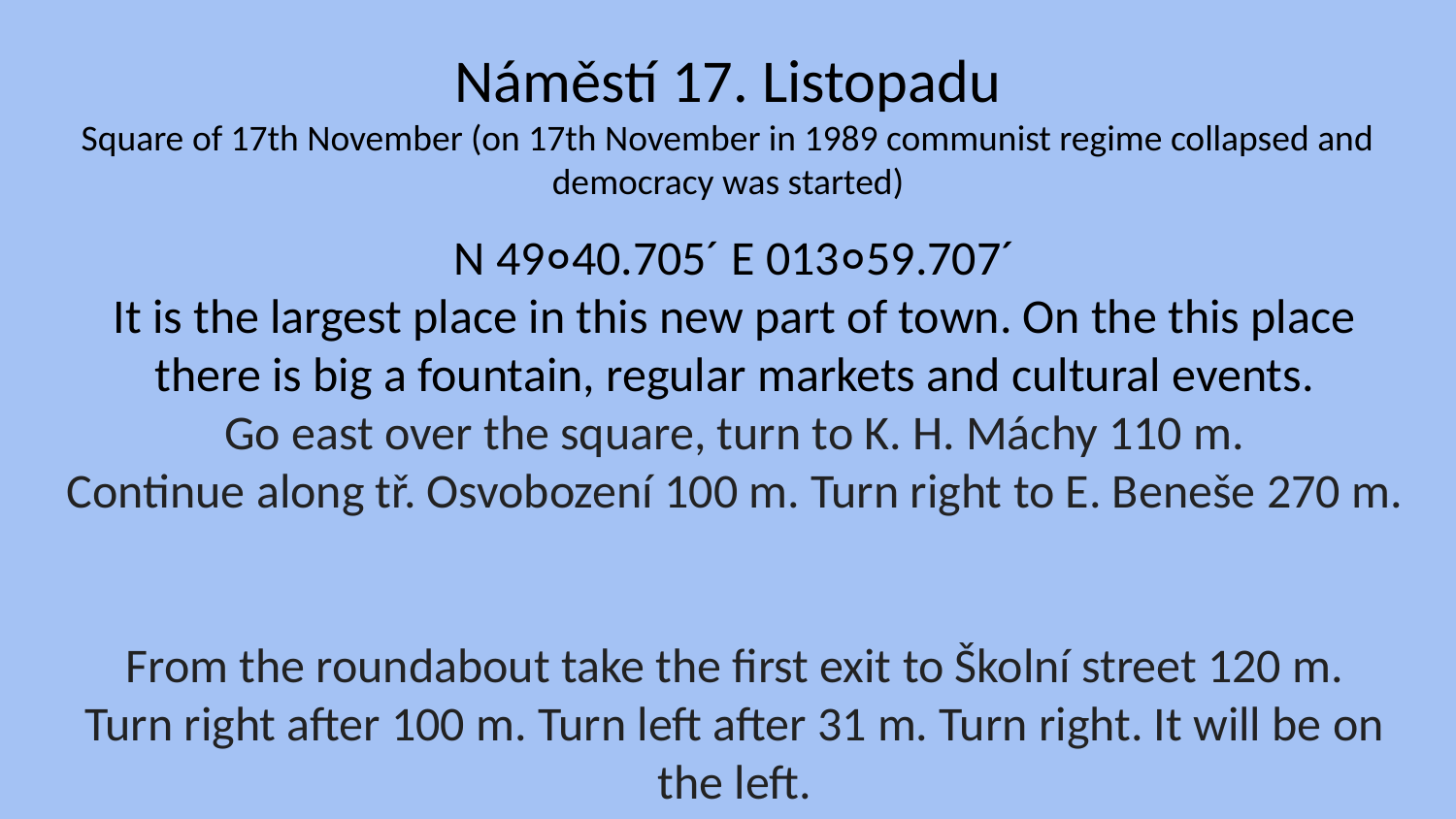

# Náměstí 17. Listopadu
Square of 17th November (on 17th November in 1989 communist regime collapsed and democracy was started)

N 49०40.705´ E 013०59.707´
It is the largest place in this new part of town. On the this place there is big a fountain, regular markets and cultural events.
Go east over the square, turn to K. H. Máchy 110 m.
Continue along tř. Osvobození 100 m. Turn right to E. Beneše 270 m.

From the roundabout take the first exit to Školní street 120 m.
Turn right after 100 m. Turn left after 31 m. Turn right. It will be on the left.